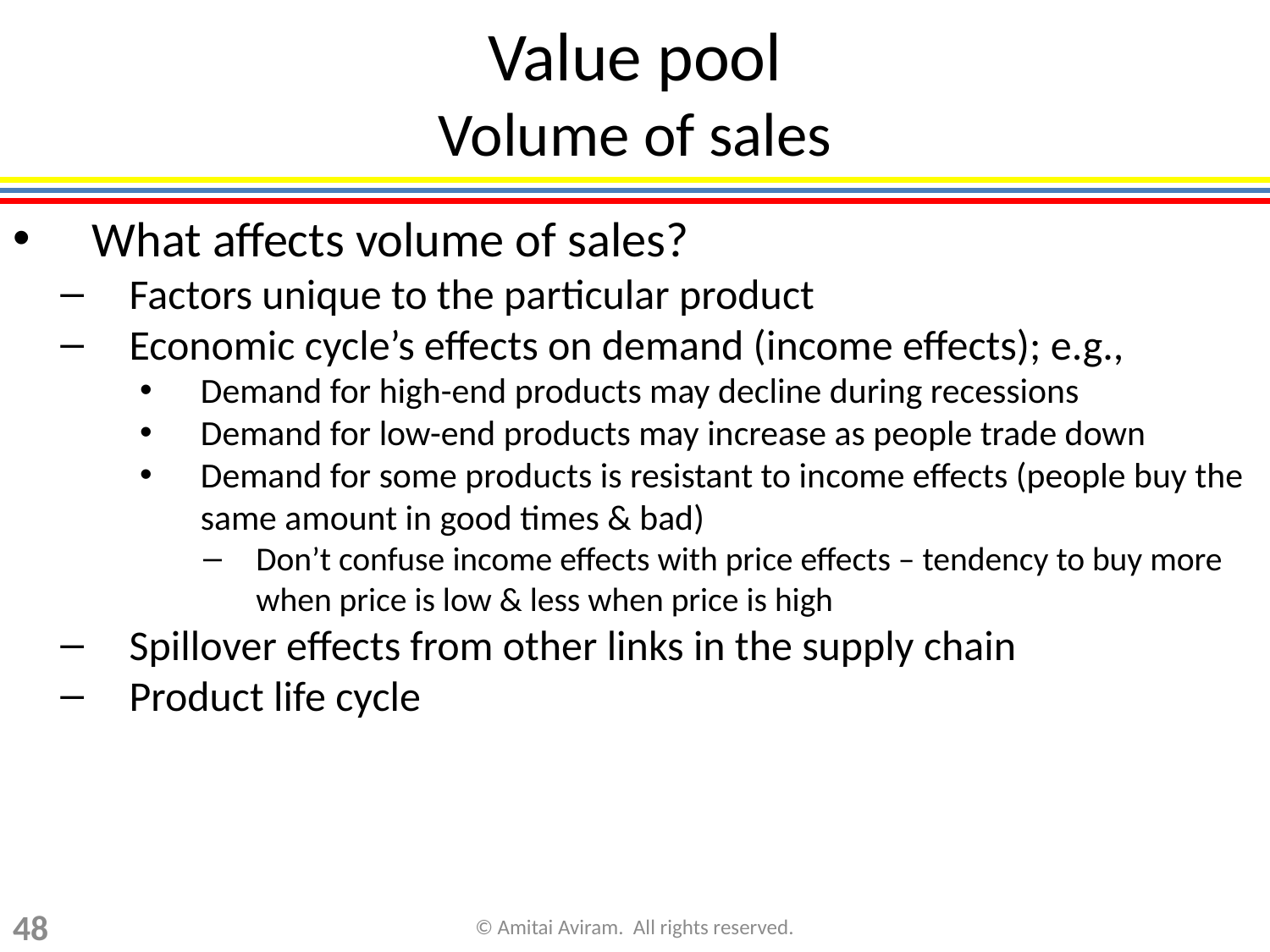

Value pool
Volume of sales
What affects volume of sales?
Factors unique to the particular product
Economic cycle’s effects on demand (income effects); e.g.,
Demand for high-end products may decline during recessions
Demand for low-end products may increase as people trade down
Demand for some products is resistant to income effects (people buy the same amount in good times & bad)
Don’t confuse income effects with price effects – tendency to buy more when price is low & less when price is high
Spillover effects from other links in the supply chain
Product life cycle
48
© Amitai Aviram.  All rights reserved.